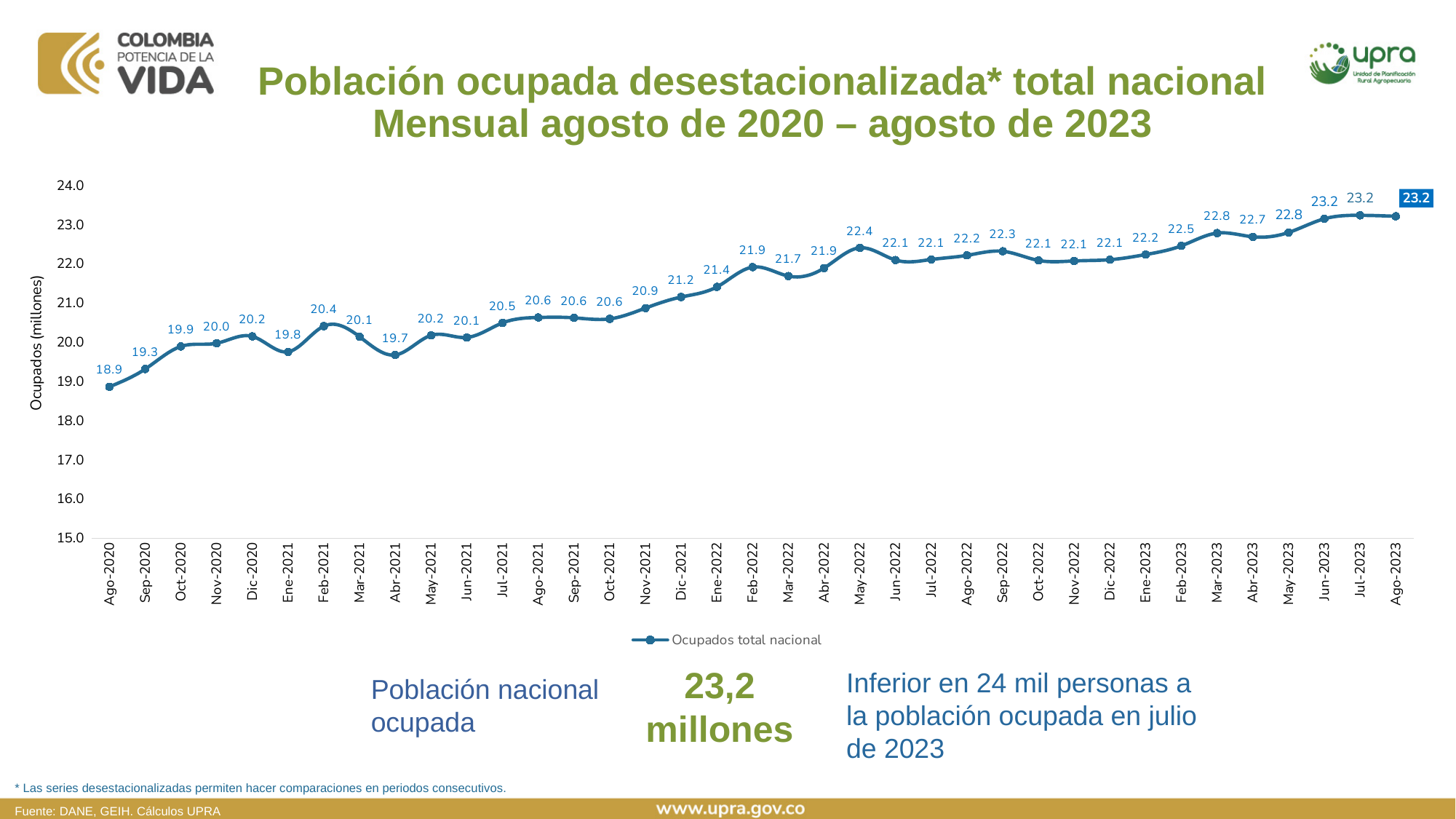

Población ocupada desestacionalizada* total nacional
Mensual agosto de 2020 – agosto de 2023

### Chart

| Category | Ocupados total nacional |
|---|---|
| Ago-2020 | 18.8677803926621 |
| Sep-2020 | 19.3198140831335 |
| Oct-2020 | 19.897593546219 |
| Nov-2020 | 19.9786296607795 |
| Dic-2020 | 20.152958496688502 |
| Ene-2021 | 19.7602420432874 |
| Feb-2021 | 20.414528100796698 |
| Mar-2021 | 20.1449111033543 |
| Abr-2021 | 19.680595631884 |
| May-2021 | 20.179517332253198 |
| Jun-2021 | 20.126304666318 |
| Jul-2021 | 20.497400609735 |
| Ago-2021 | 20.636065936273 |
| Sep-2021 | 20.6273970565786 |
| Oct-2021 | 20.6005084387135 |
| Nov-2021 | 20.875062466096598 |
| Dic-2021 | 21.1583636147096 |
| Ene-2022 | 21.416165781005 |
| Feb-2022 | 21.9210759933206 |
| Mar-2022 | 21.6926803528284 |
| Abr-2022 | 21.896771888445898 |
| May-2022 | 22.413504651100098 |
| Jun-2022 | 22.1019319595442 |
| Jul-2022 | 22.1156824443988 |
| Ago-2022 | 22.2212856104152 |
| Sep-2022 | 22.325037996014398 |
| Oct-2022 | 22.091934949092902 |
| Nov-2022 | 22.079116239992302 |
| Dic-2022 | 22.1109731286734 |
| Ene-2023 | 22.2422730246908 |
| Feb-2023 | 22.465355437371798 |
| Mar-2023 | 22.789560969007997 |
| Abr-2023 | 22.694658874744402 |
| May-2023 | 22.805607863463198 |
| Jun-2023 | 23.1547695663371 |
| Jul-2023 | 23.242850835663802 |
| Ago-2023 | 23.218772172226 |
23,2 millones
Inferior en 24 mil personas a la población ocupada en julio de 2023
Población nacional
ocupada
* Las series desestacionalizadas permiten hacer comparaciones en periodos consecutivos.
Fuente: DANE, GEIH. Cálculos UPRA